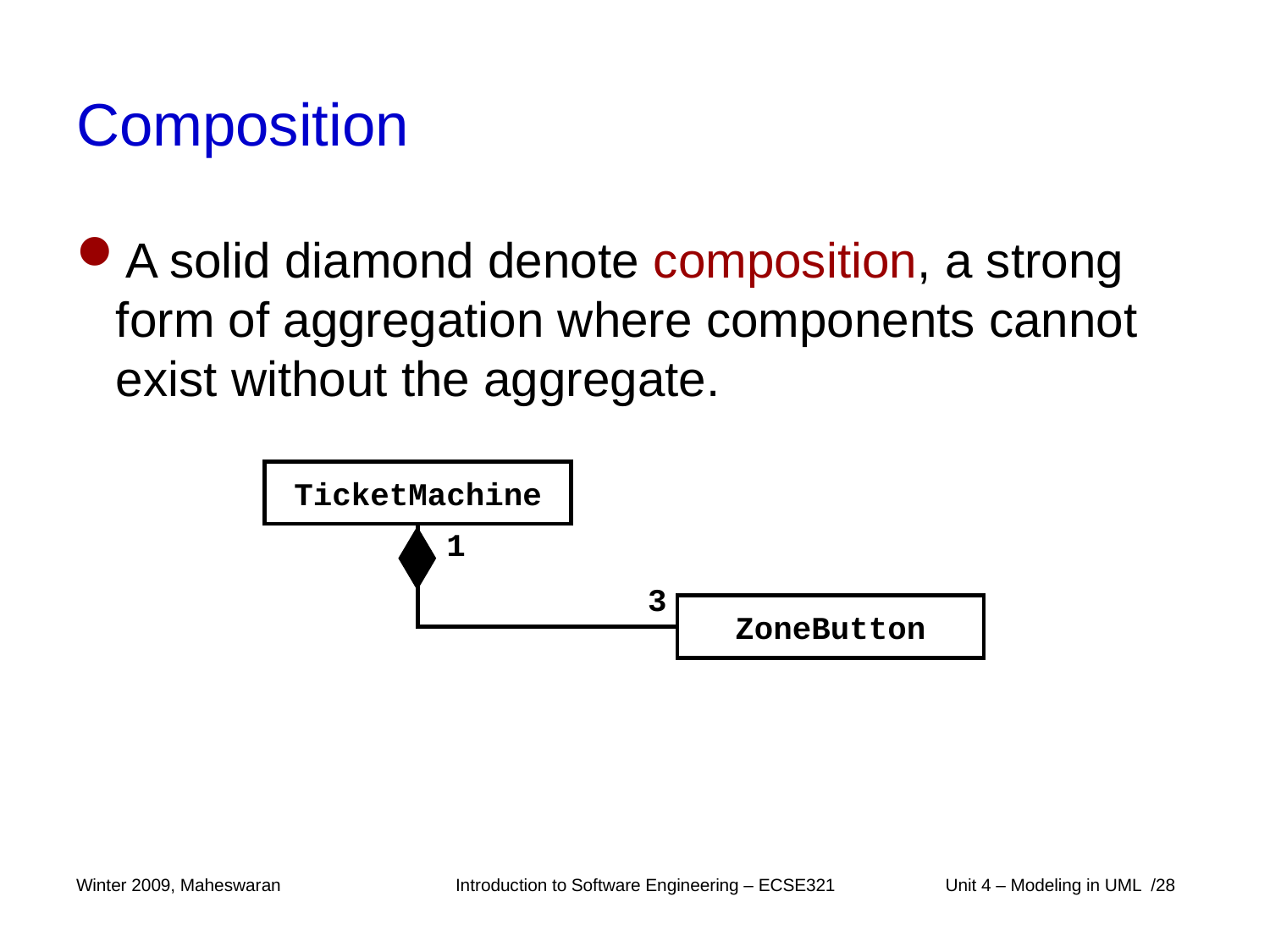

# Composition
A solid diamond denote composition, a strong form of aggregation where components cannot exist without the aggregate.

TicketMachine
1

3

ZoneButton
Winter 2009, Maheswaran
Introduction to Software Engineering – ECSE321
         Unit 4 – Modeling in UML  /28